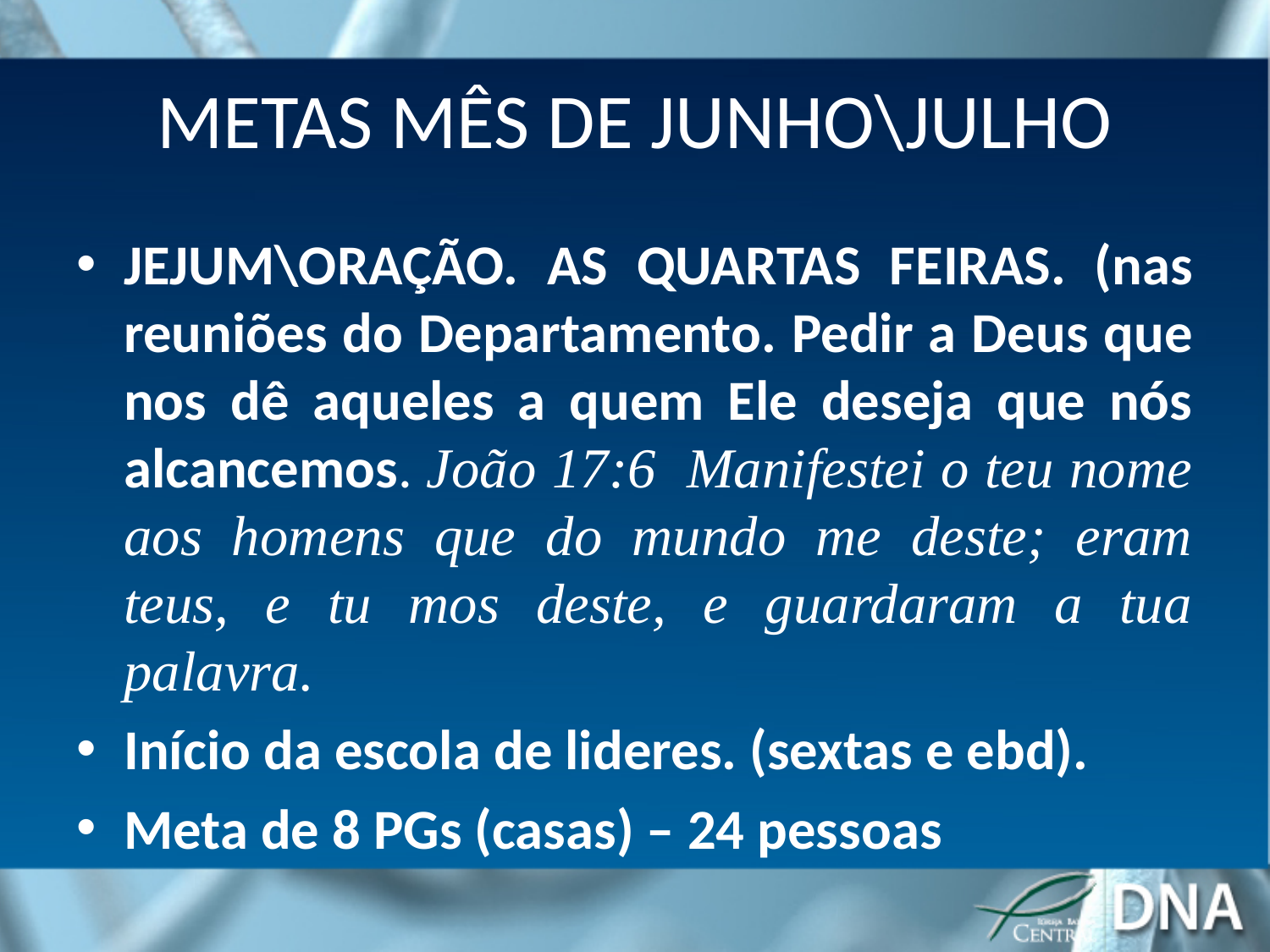

# METAS MÊS DE JUNHO\JULHO
JEJUM\ORAÇÃO. AS QUARTAS FEIRAS. (nas reuniões do Departamento. Pedir a Deus que nos dê aqueles a quem Ele deseja que nós alcancemos. João 17:6  Manifestei o teu nome aos homens que do mundo me deste; eram teus, e tu mos deste, e guardaram a tua palavra.
Início da escola de lideres. (sextas e ebd).
Meta de 8 PGs (casas) – 24 pessoas